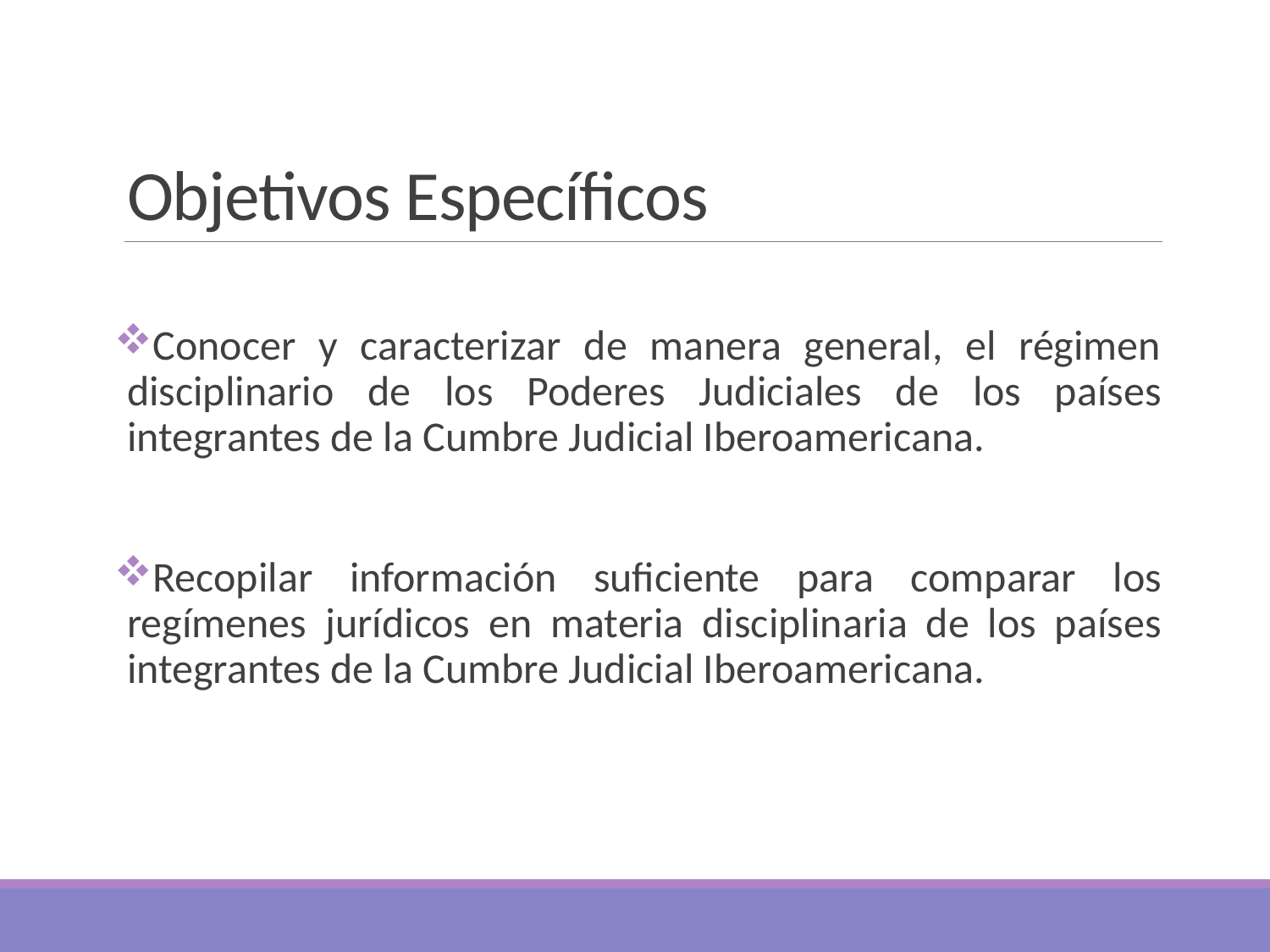

# Objetivos Específicos
Conocer y caracterizar de manera general, el régimen disciplinario de los Poderes Judiciales de los países integrantes de la Cumbre Judicial Iberoamericana.

Recopilar información suficiente para comparar los regímenes jurídicos en materia disciplinaria de los países integrantes de la Cumbre Judicial Iberoamericana.